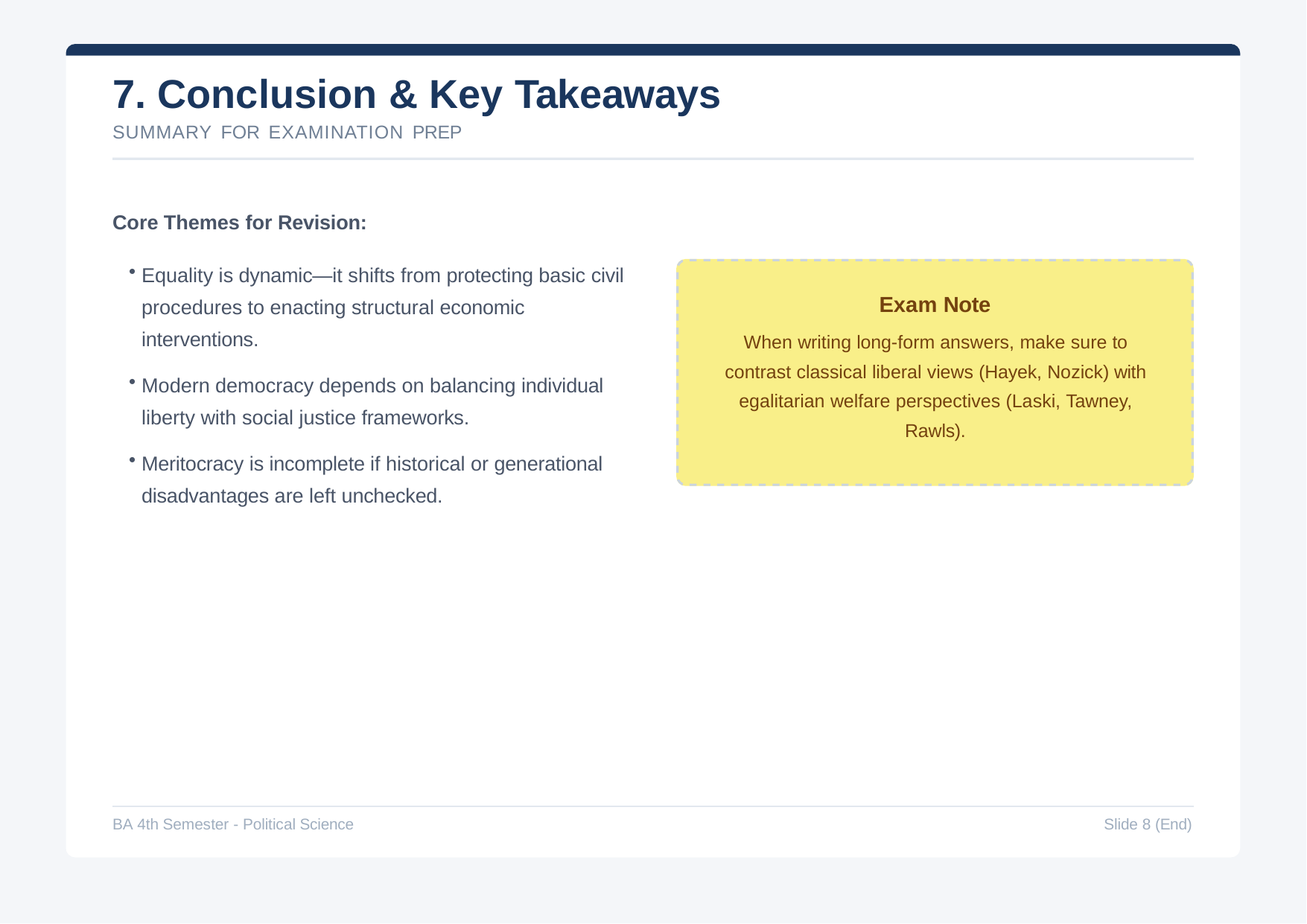

# 7. Conclusion & Key Takeaways
SUMMARY FOR EXAMINATION PREP
Core Themes for Revision:
Equality is dynamic—it shifts from protecting basic civil procedures to enacting structural economic interventions.
Modern democracy depends on balancing individual liberty with social justice frameworks.
Meritocracy is incomplete if historical or generational disadvantages are left unchecked.

Exam Note
When writing long-form answers, make sure to contrast classical liberal views (Hayek, Nozick) with egalitarian welfare perspectives (Laski, Tawney, Rawls).

BA 4th Semester - Political Science
Slide 8 (End)